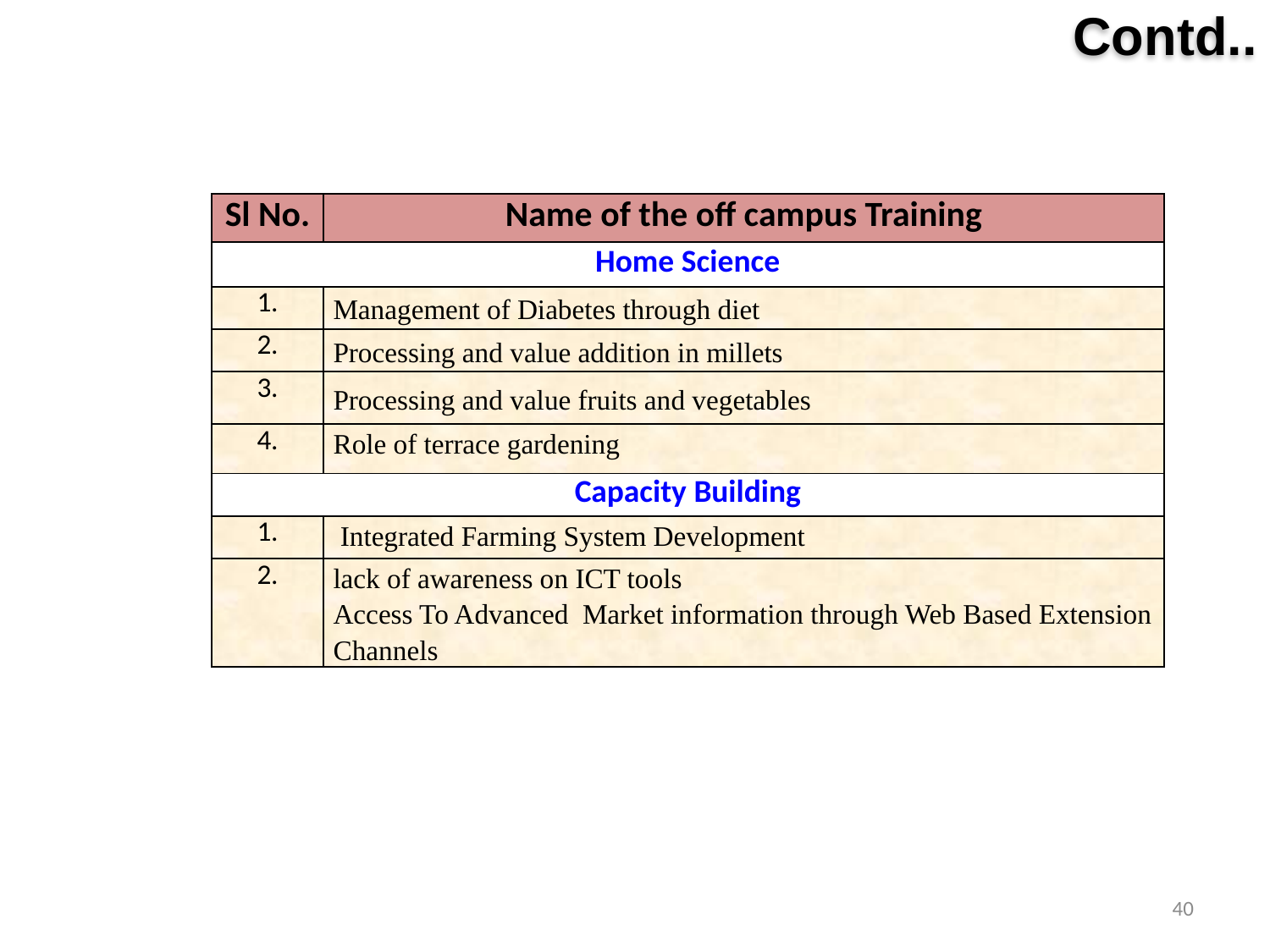

# Contd..
| Sl No. | Name of the off campus Training |
| --- | --- |
| Home Science |  |
| 1. | Management of Diabetes through diet |
| 2. | Processing and value addition in millets |
| 3. | Processing and value fruits and vegetables |
| 4. | Role of terrace gardening |
| Capacity Building |  |
| 1. | Integrated Farming System Development |
| 2. | lack of awareness on ICT tools Access To Advanced Market information through Web Based Extension Channels |
40